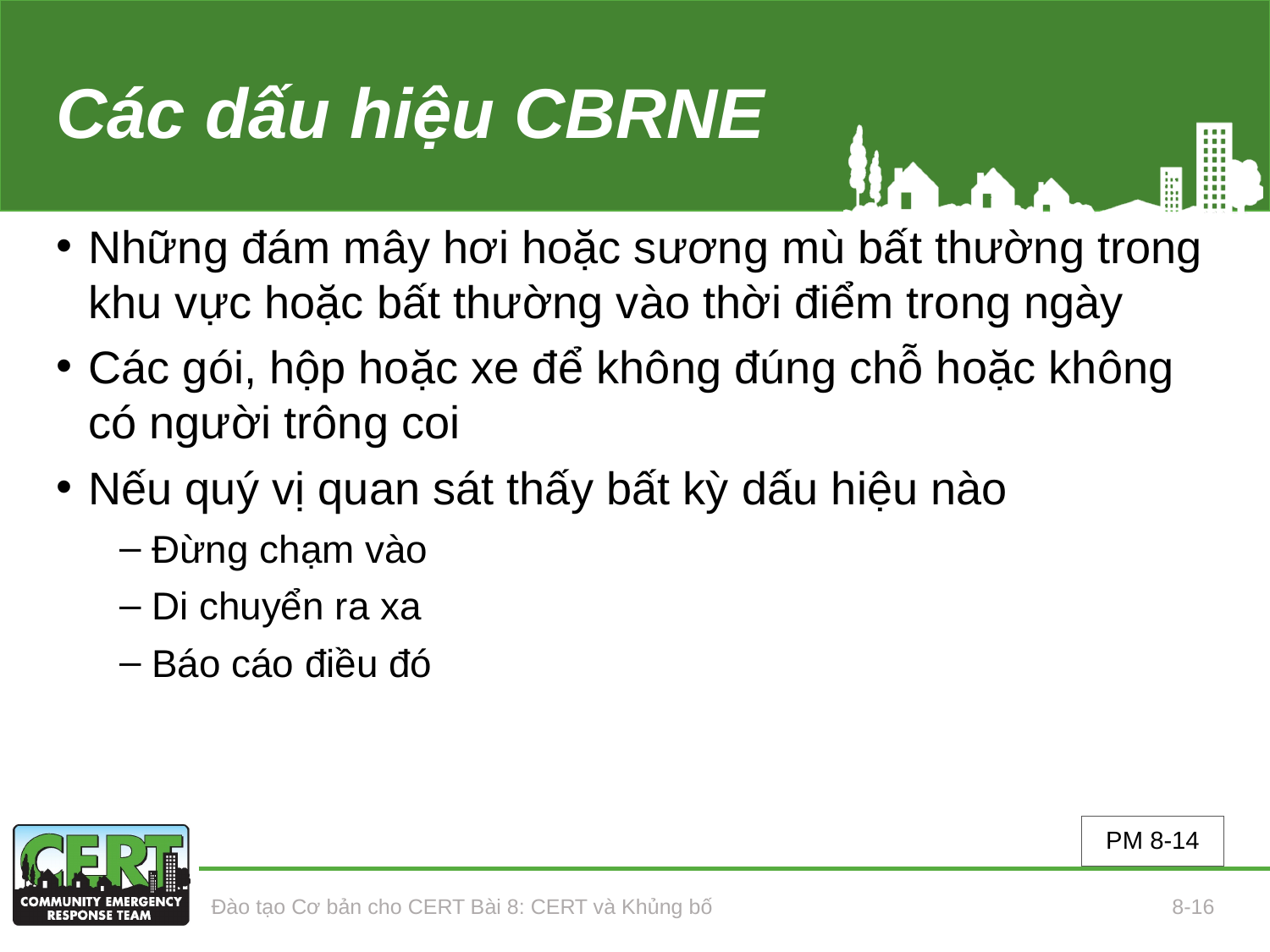

# Các dấu hiệu CBRNE
Những đám mây hơi hoặc sương mù bất thường trong khu vực hoặc bất thường vào thời điểm trong ngày
Các gói, hộp hoặc xe để không đúng chỗ hoặc không có người trông coi
Nếu quý vị quan sát thấy bất kỳ dấu hiệu nào
Đừng chạm vào
Di chuyển ra xa
Báo cáo điều đó
PM 8-14
Đào tạo Cơ bản cho CERT Bài 8: CERT và Khủng bố
8-16